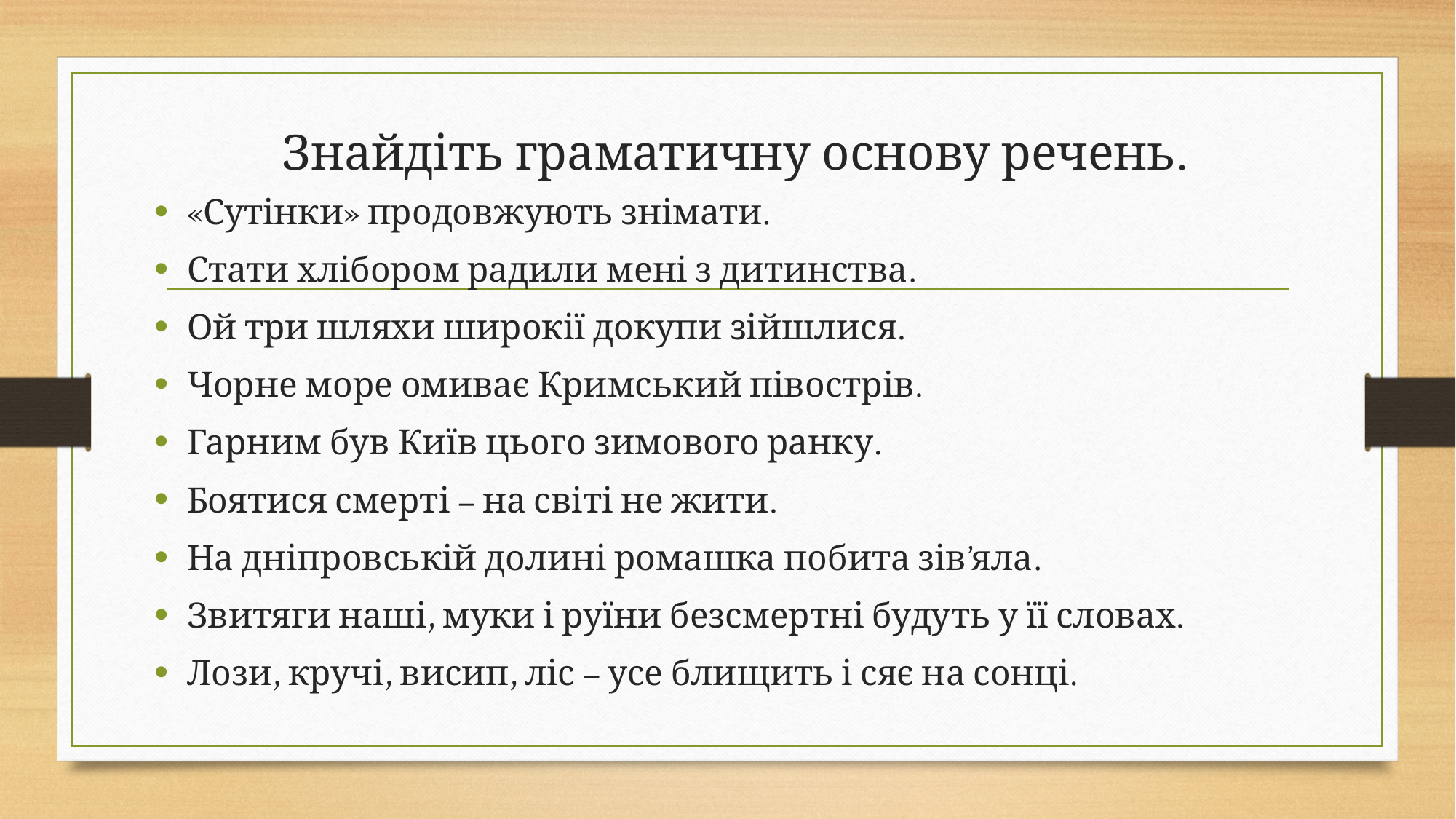

# Знайдіть граматичну основу речень.
«Сутінки» продовжують знімати.
Стати хлібором радили мені з дитинства.
Ой три шляхи широкії докупи зійшлися.
Чорне море омиває Кримський півострів.
Гарним був Київ цього зимового ранку.
Боятися смерті – на світі не жити.
На дніпровській долині ромашка побита зів’яла.
Звитяги наші, муки і руїни безсмертні будуть у її словах.
Лози, кручі, висип, ліс – усе блищить і сяє на сонці.